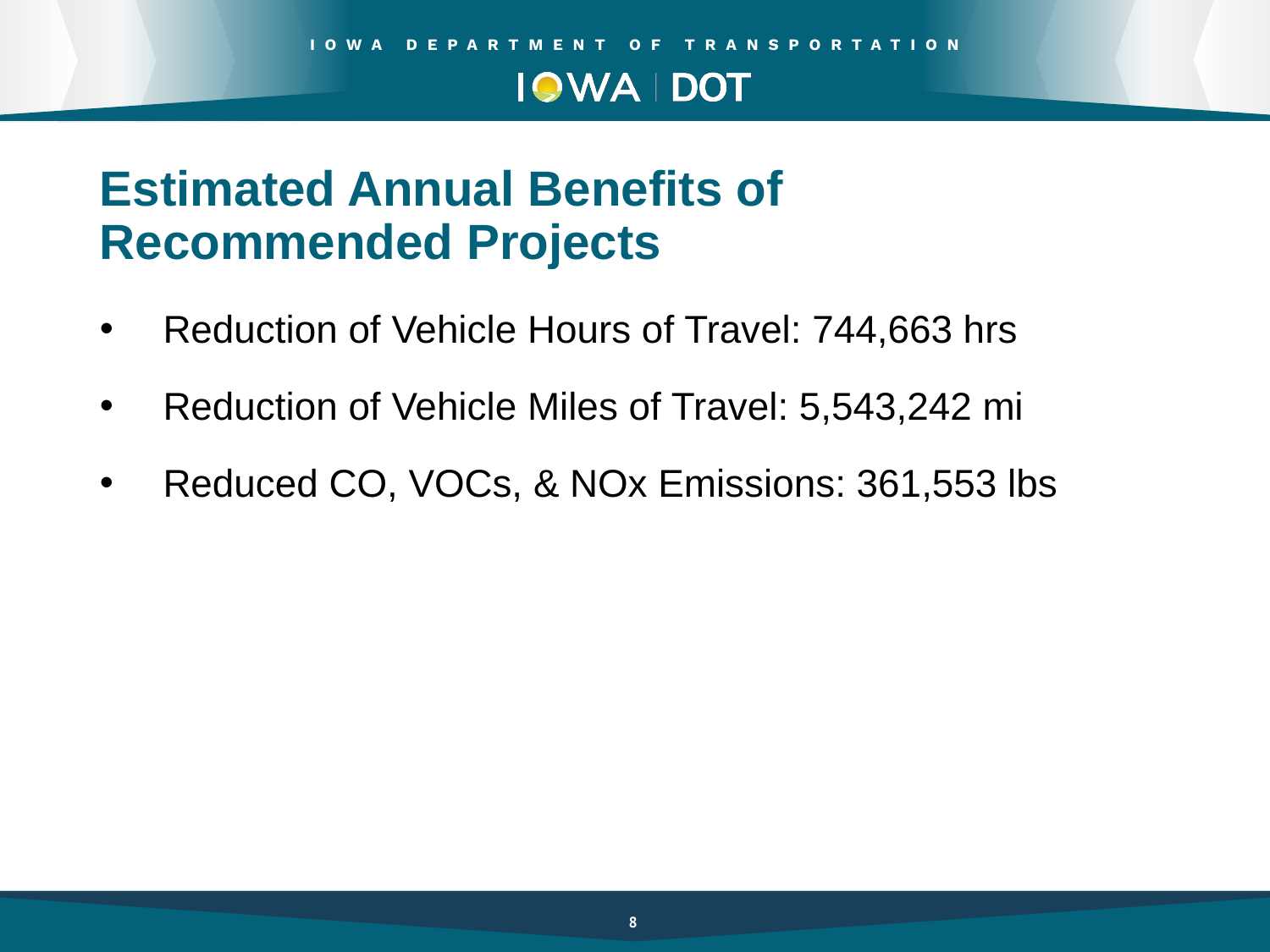

Estimated Annual Benefits of
Recommended Projects
Reduction of Vehicle Hours of Travel: 744,663 hrs
Reduction of Vehicle Miles of Travel: 5,543,242 mi
Reduced CO, VOCs, & NOx Emissions: 361,553 lbs
8
8